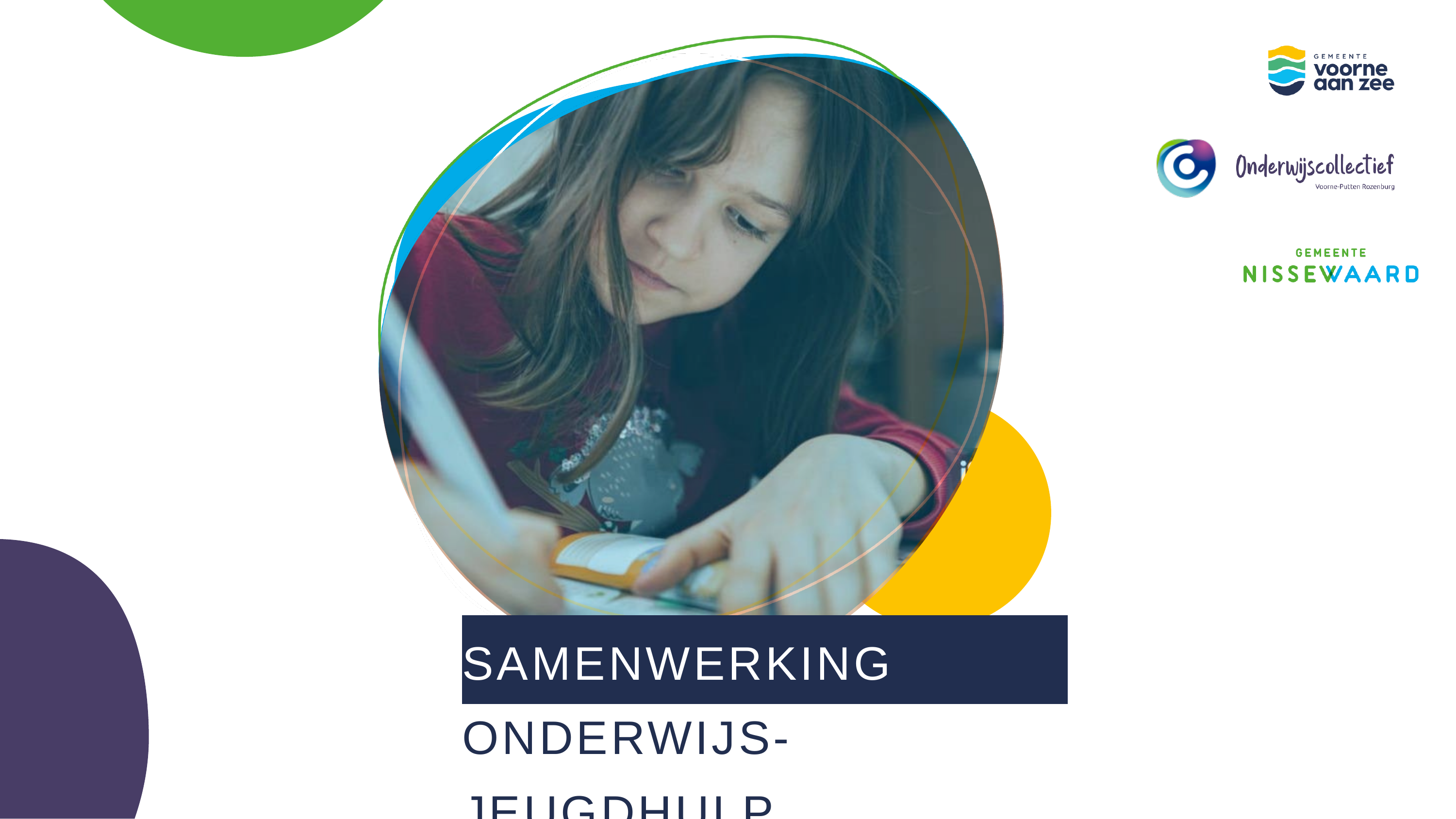

SAMENWERKING ONDERWIJS- JEUGDHULP
Afwegingskader Voorne Putten  Ingangsdatum 31-03-25